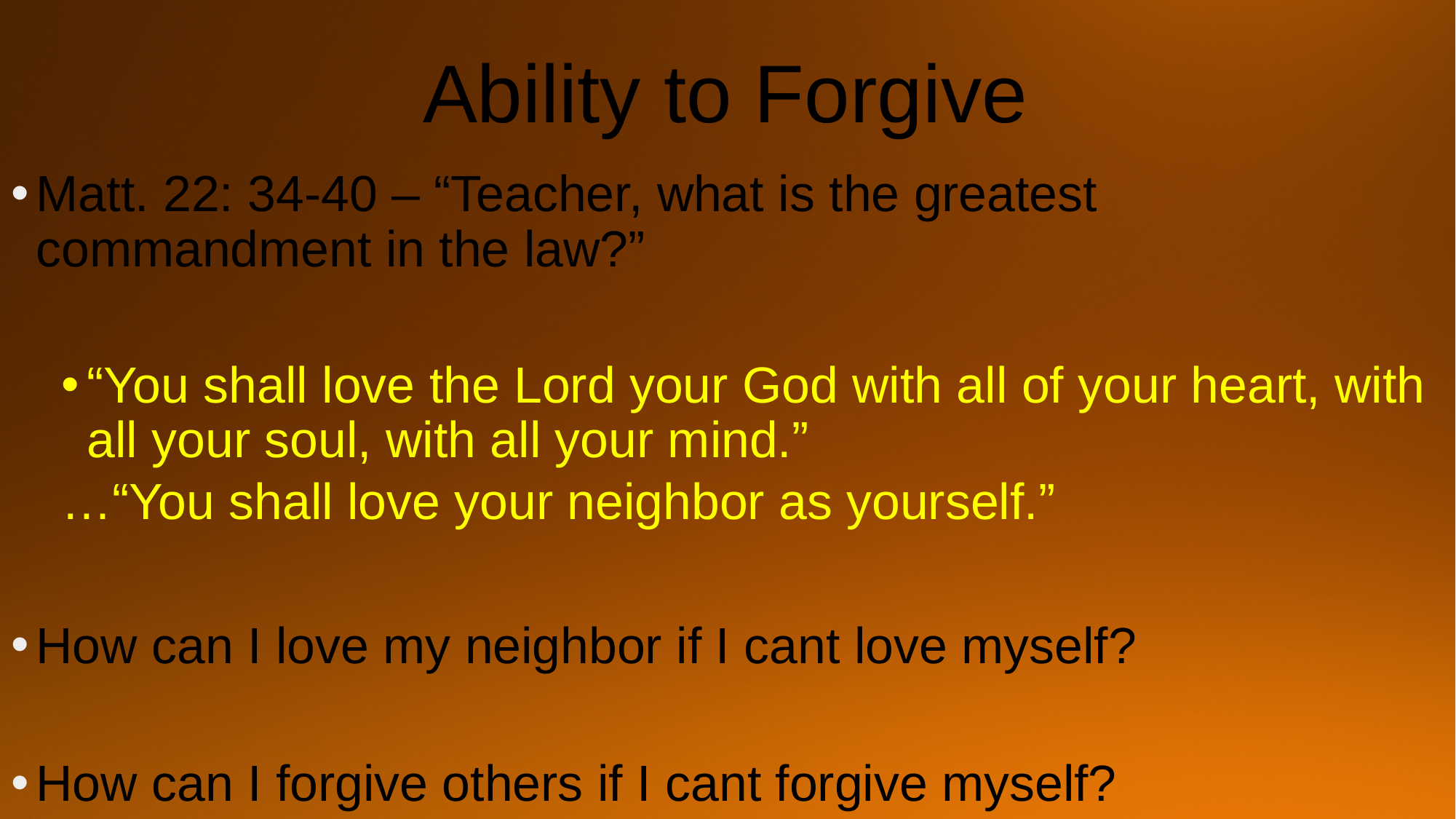

# Ability to Forgive
Matt. 22: 34-40 – “Teacher, what is the greatest commandment in the law?”

“You shall love the Lord your God with all of your heart, with all your soul, with all your mind.”
…“You shall love your neighbor as yourself.”

How can I love my neighbor if I cant love myself?

How can I forgive others if I cant forgive myself?